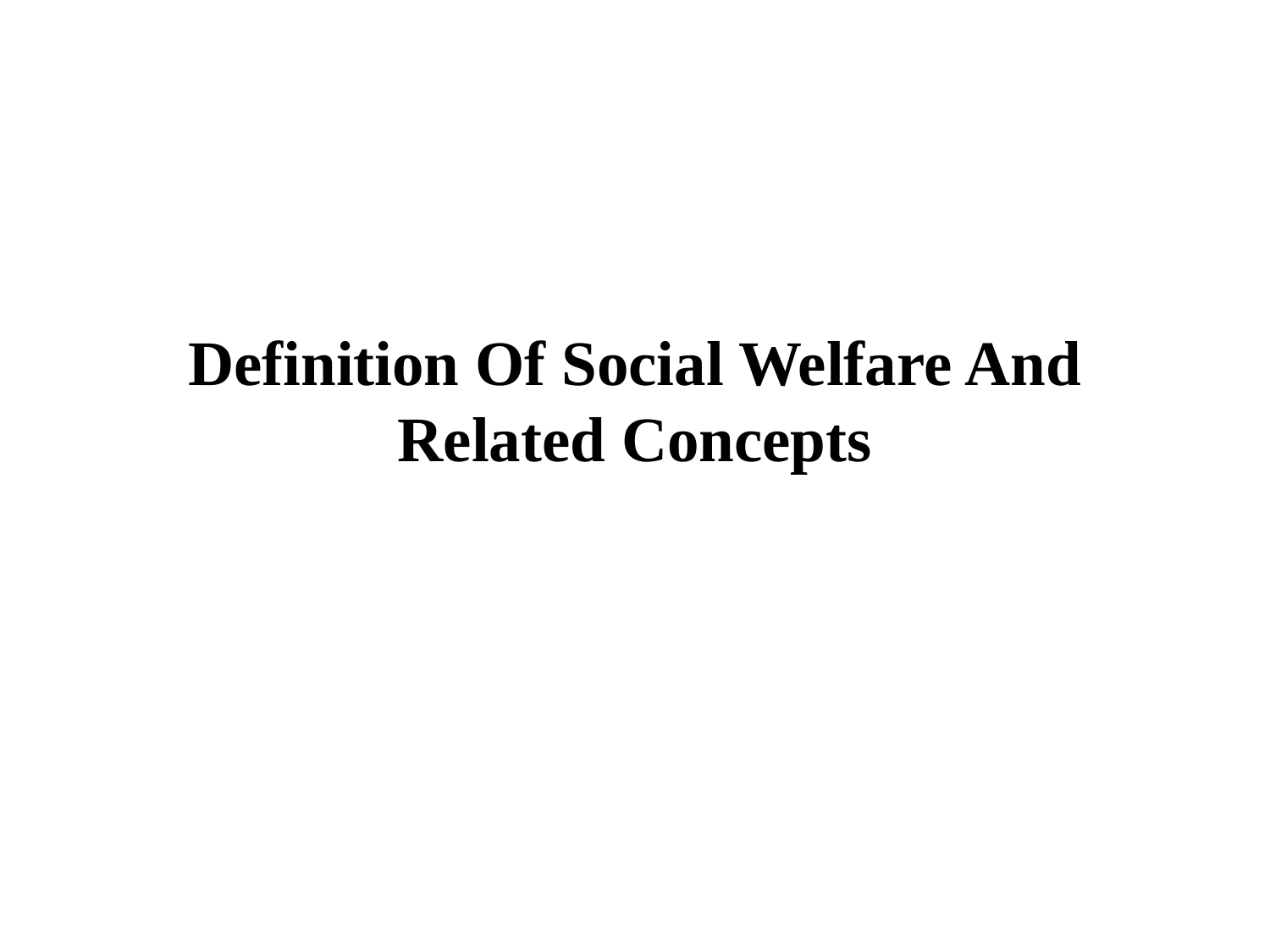

# Definition Of Social Welfare And Related Concepts